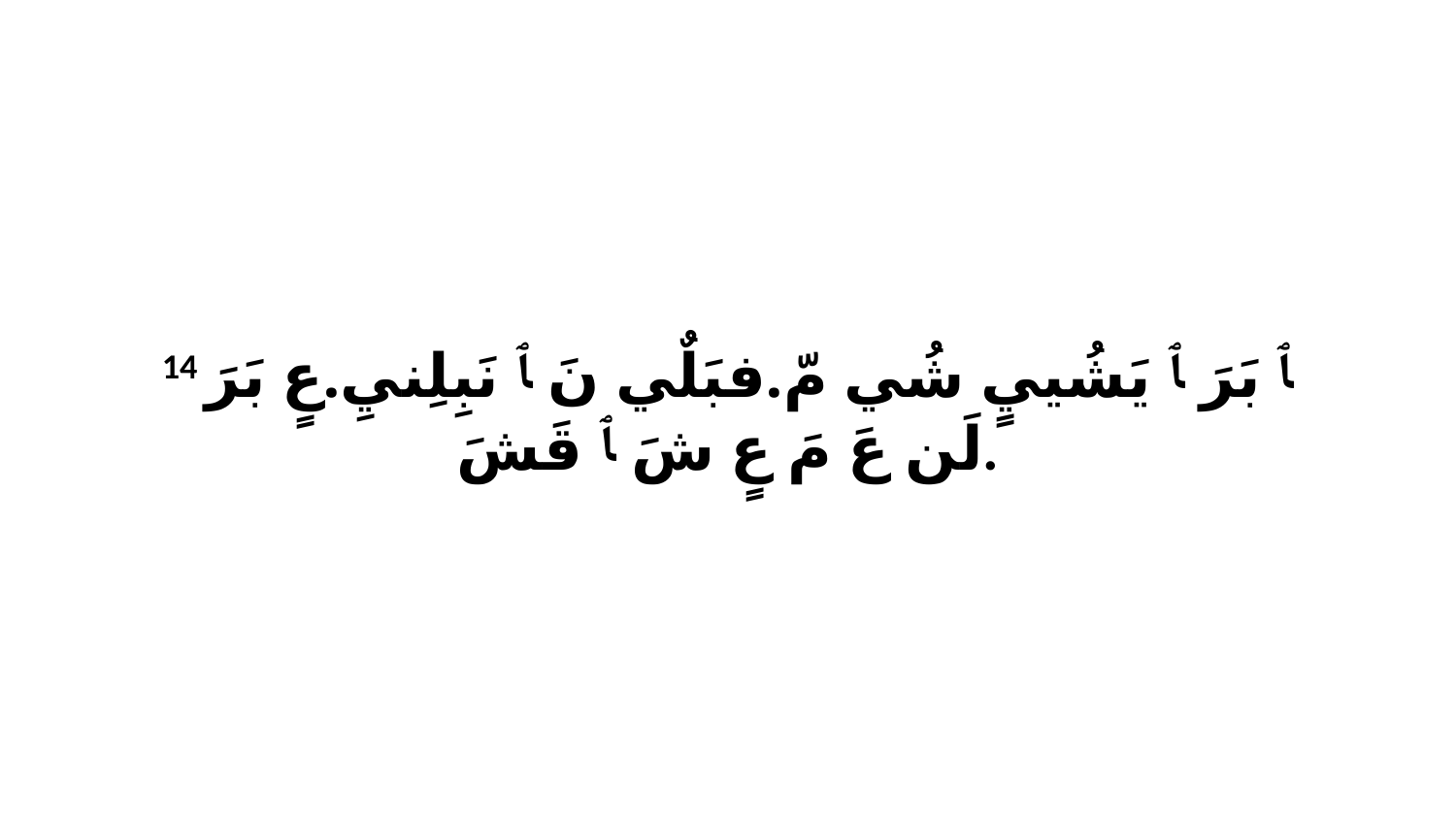

14 ﭑ بَرَ ﭑ يَشُييٍ شُي مّ.فبَلٌي نَ ﭑ نَبِلِنيِ.عٍ بَرَ لَن عَ مَ عٍ شَ ﭑ قَشَ.